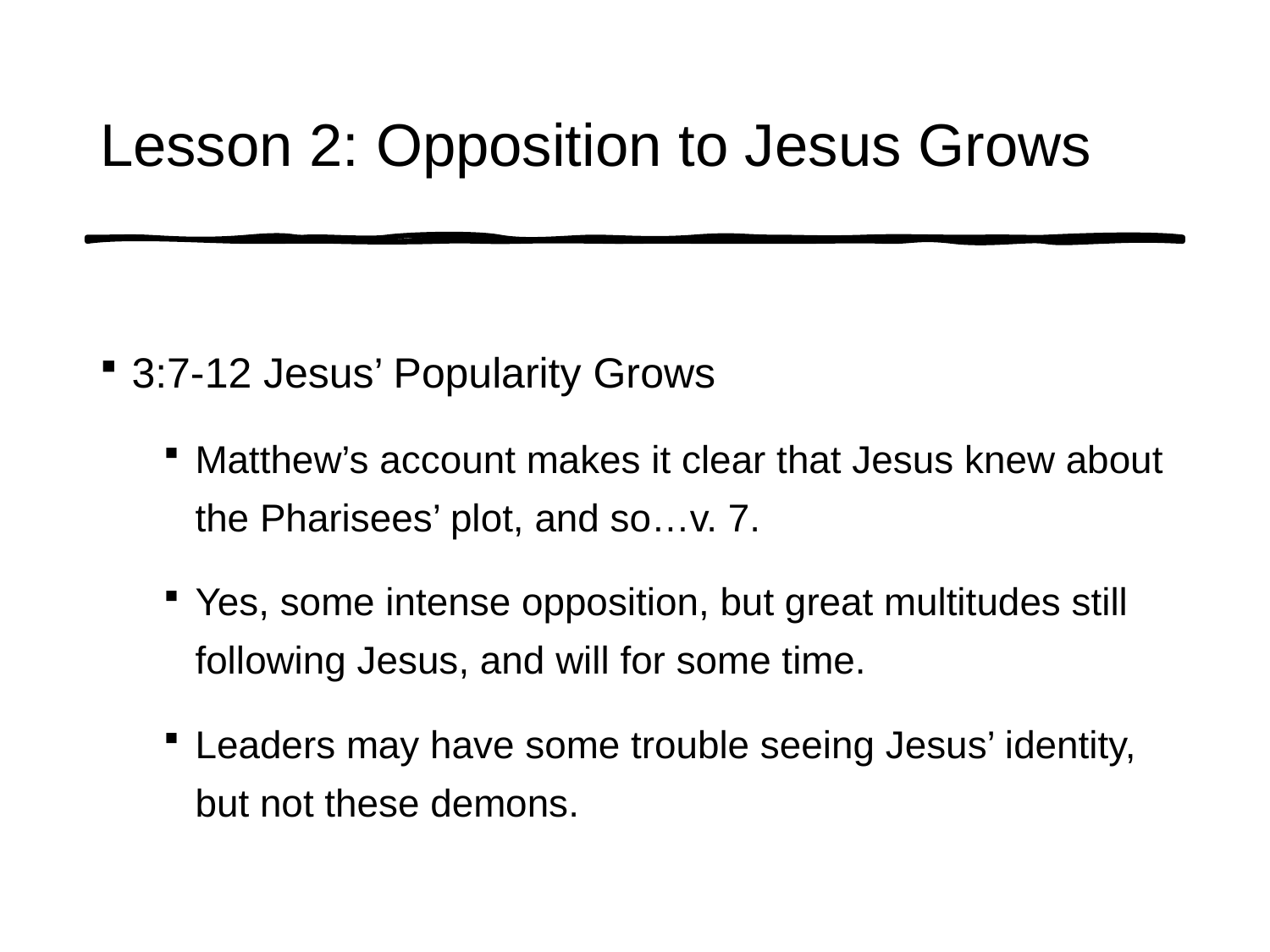

# Lesson 2: Opposition to Jesus Grows
3:7-12 Jesus’ Popularity Grows
Matthew’s account makes it clear that Jesus knew about the Pharisees’ plot, and so…v. 7.
Yes, some intense opposition, but great multitudes still following Jesus, and will for some time.
Leaders may have some trouble seeing Jesus’ identity, but not these demons.